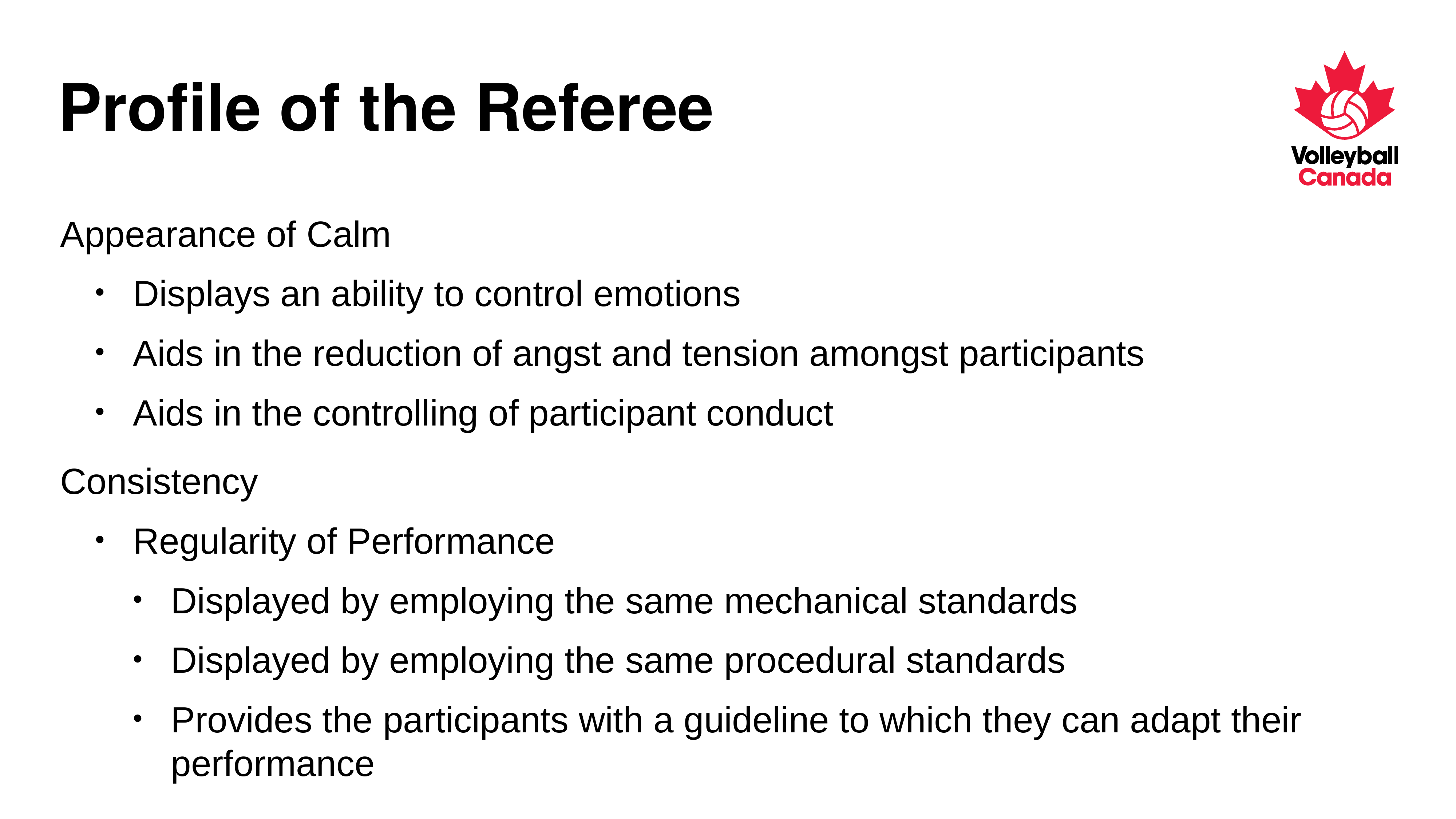

# Profile of the Referee
Appearance of Calm
Displays an ability to control emotions
Aids in the reduction of angst and tension amongst participants
Aids in the controlling of participant conduct
Consistency
Regularity of Performance
Displayed by employing the same mechanical standards
Displayed by employing the same procedural standards
Provides the participants with a guideline to which they can adapt their performance